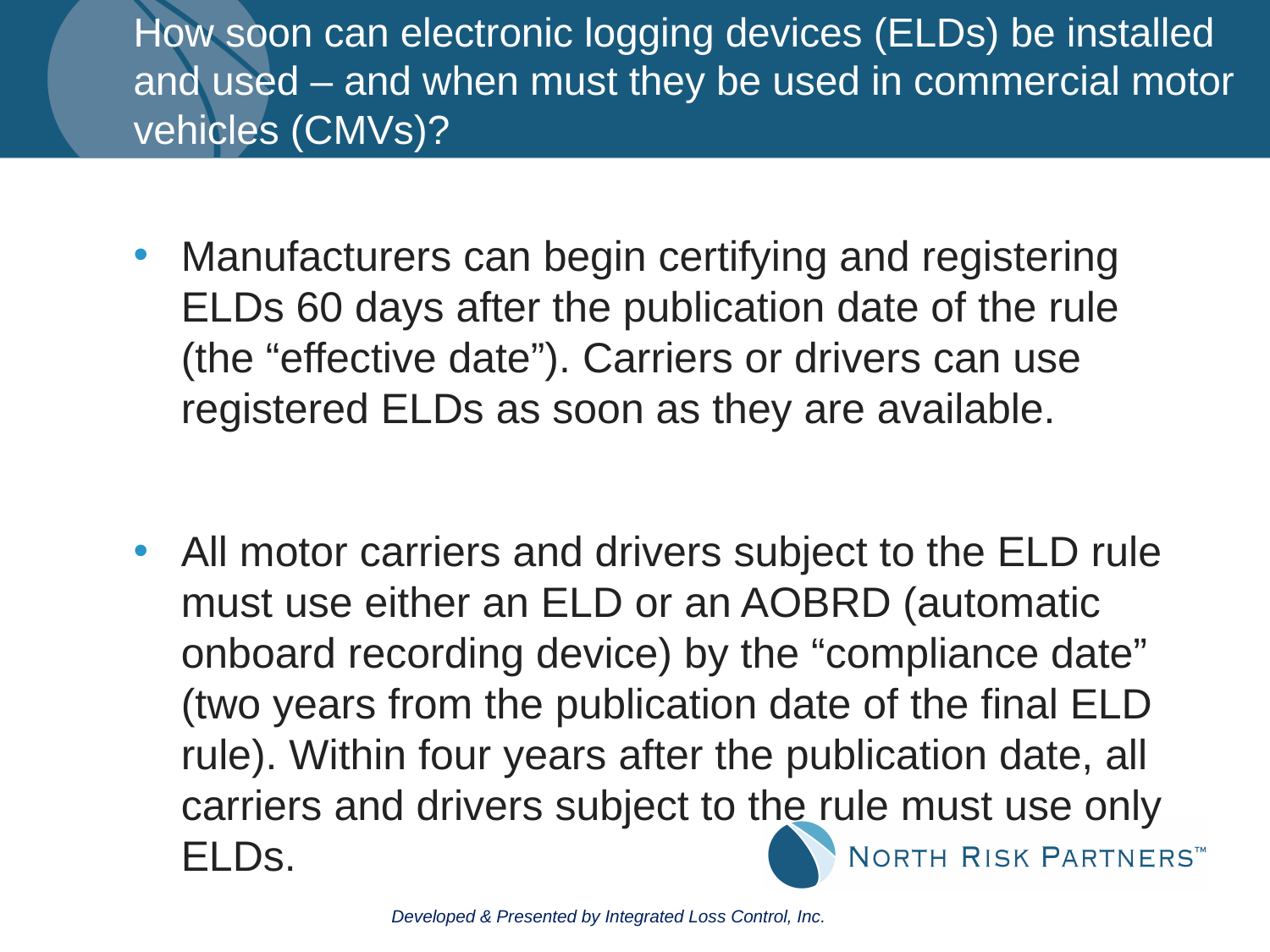

# How soon can electronic logging devices (ELDs) be installed and used – and when must they be used in commercial motor vehicles (CMVs)?
Manufacturers can begin certifying and registering ELDs 60 days after the publication date of the rule (the “effective date”). Carriers or drivers can use registered ELDs as soon as they are available.

All motor carriers and drivers subject to the ELD rule must use either an ELD or an AOBRD (automatic onboard recording device) by the “compliance date” (two years from the publication date of the final ELD rule). Within four years after the publication date, all carriers and drivers subject to the rule must use only ELDs.